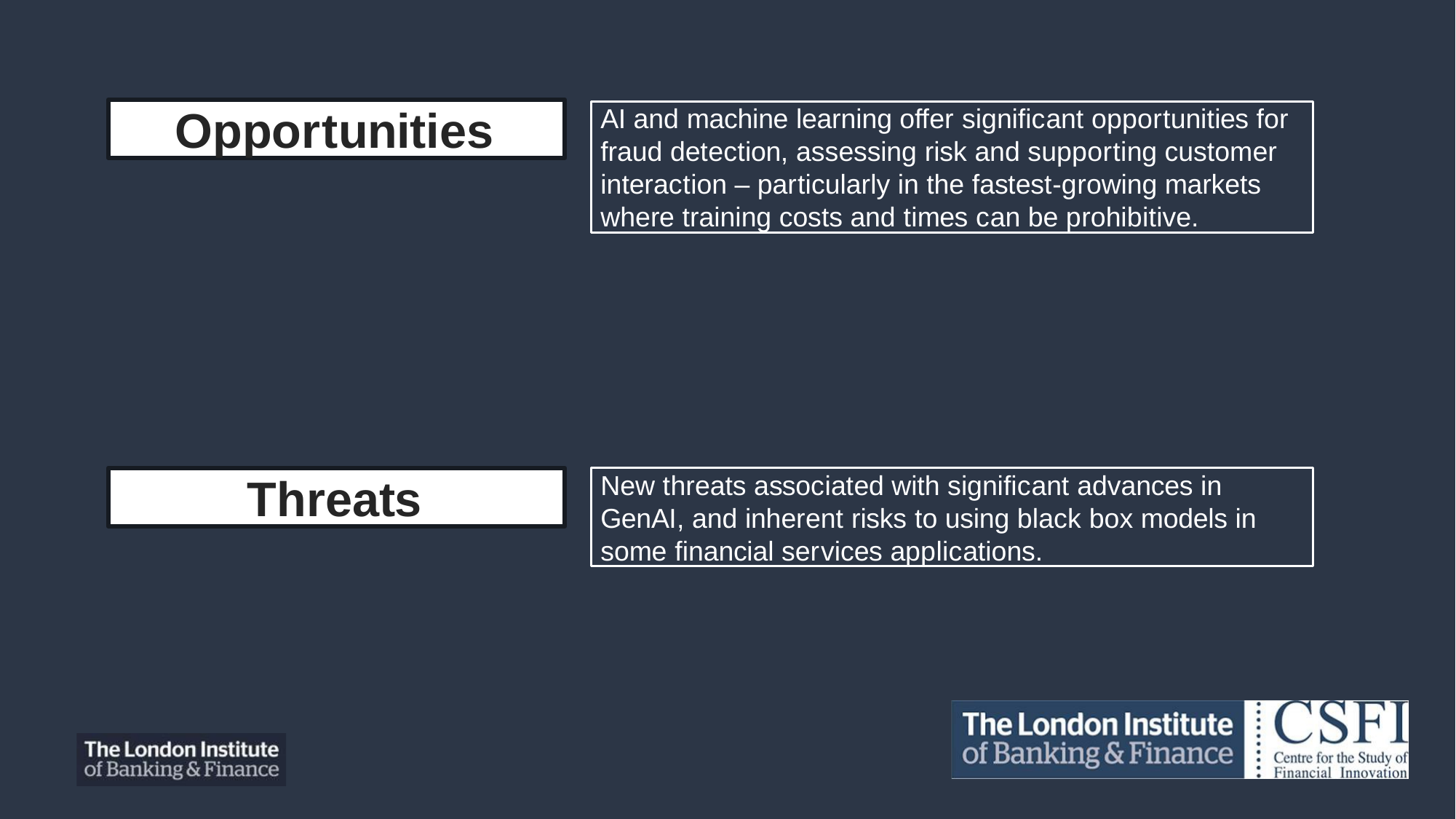

Opportunities

AI and machine learning offer significant opportunities for fraud detection, assessing risk and supporting customer interaction – particularly in the fastest-growing markets where training costs and times can be prohibitive.
Threats

New threats associated with significant advances in GenAI, and inherent risks to using black box models in some financial services applications.